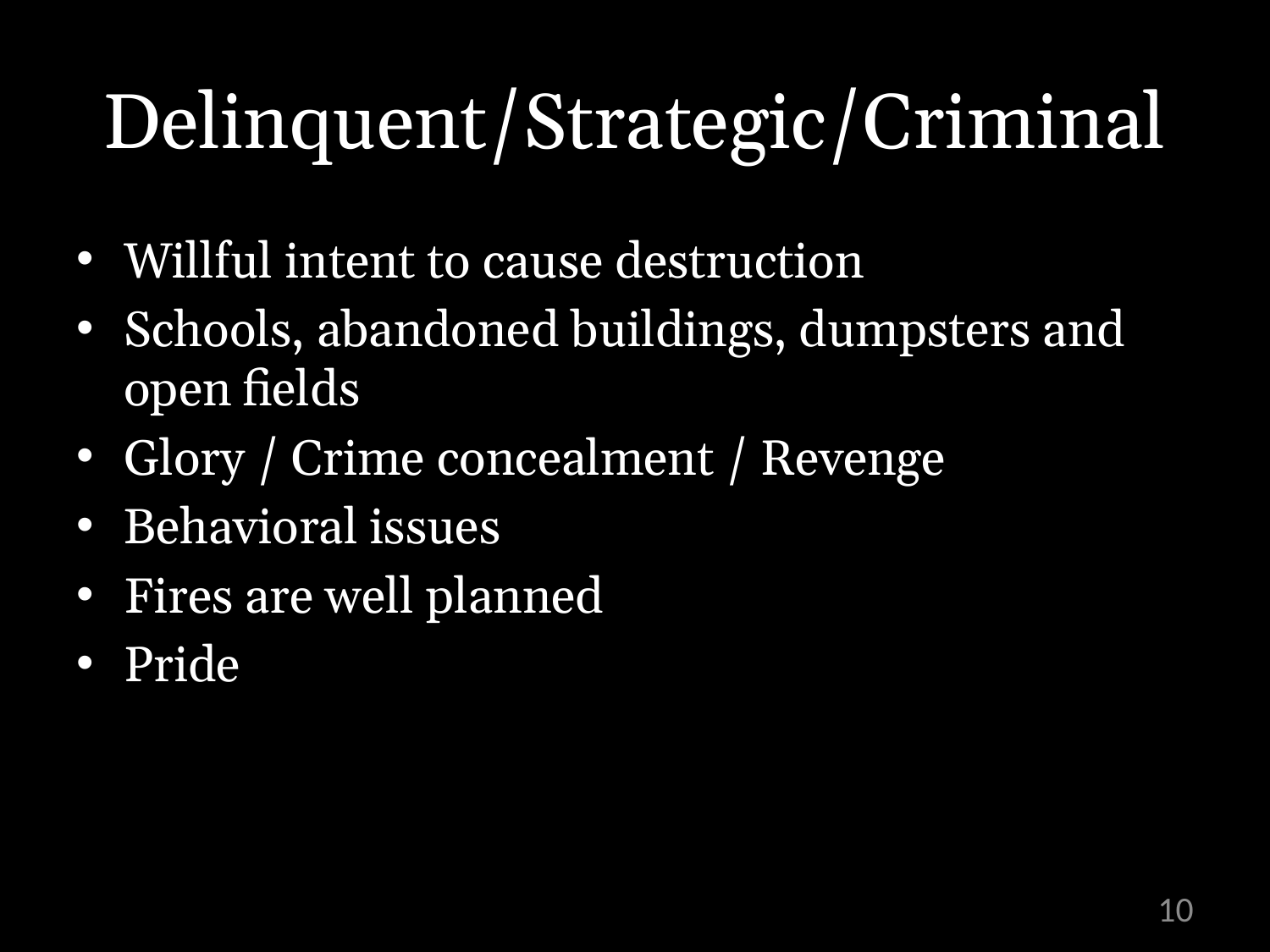

# Delinquent/Strategic/Criminal
Willful intent to cause destruction
Schools, abandoned buildings, dumpsters and open fields
Glory / Crime concealment / Revenge
Behavioral issues
Fires are well planned
Pride

10